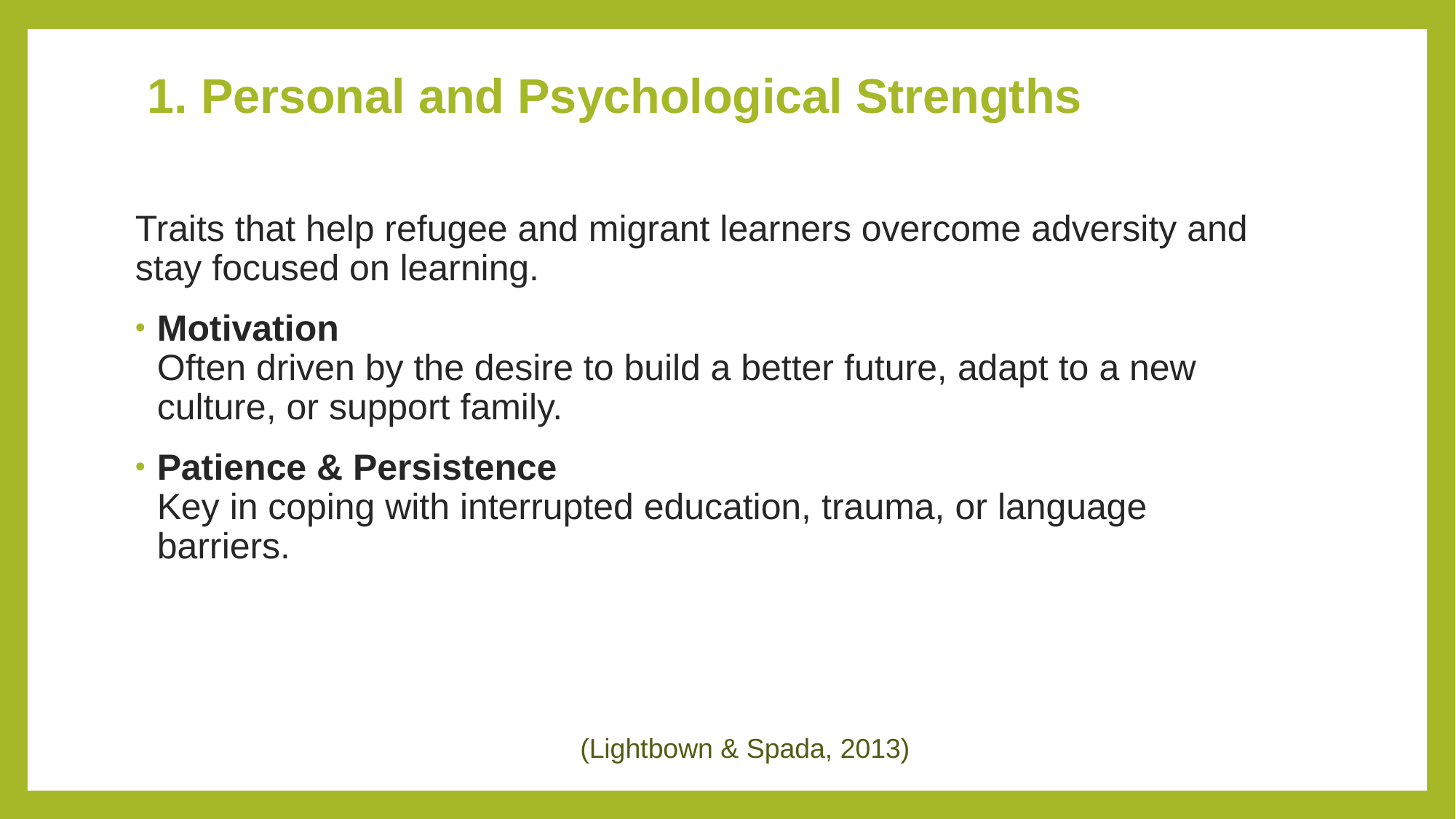

# 1. Personal and Psychological Strengths
Traits that help refugee and migrant learners overcome adversity and stay focused on learning.
Motivation
Often driven by the desire to build a better future, adapt to a new culture, or support family.
Patience & Persistence
Key in coping with interrupted education, trauma, or language barriers.
(Lightbown & Spada, 2013)